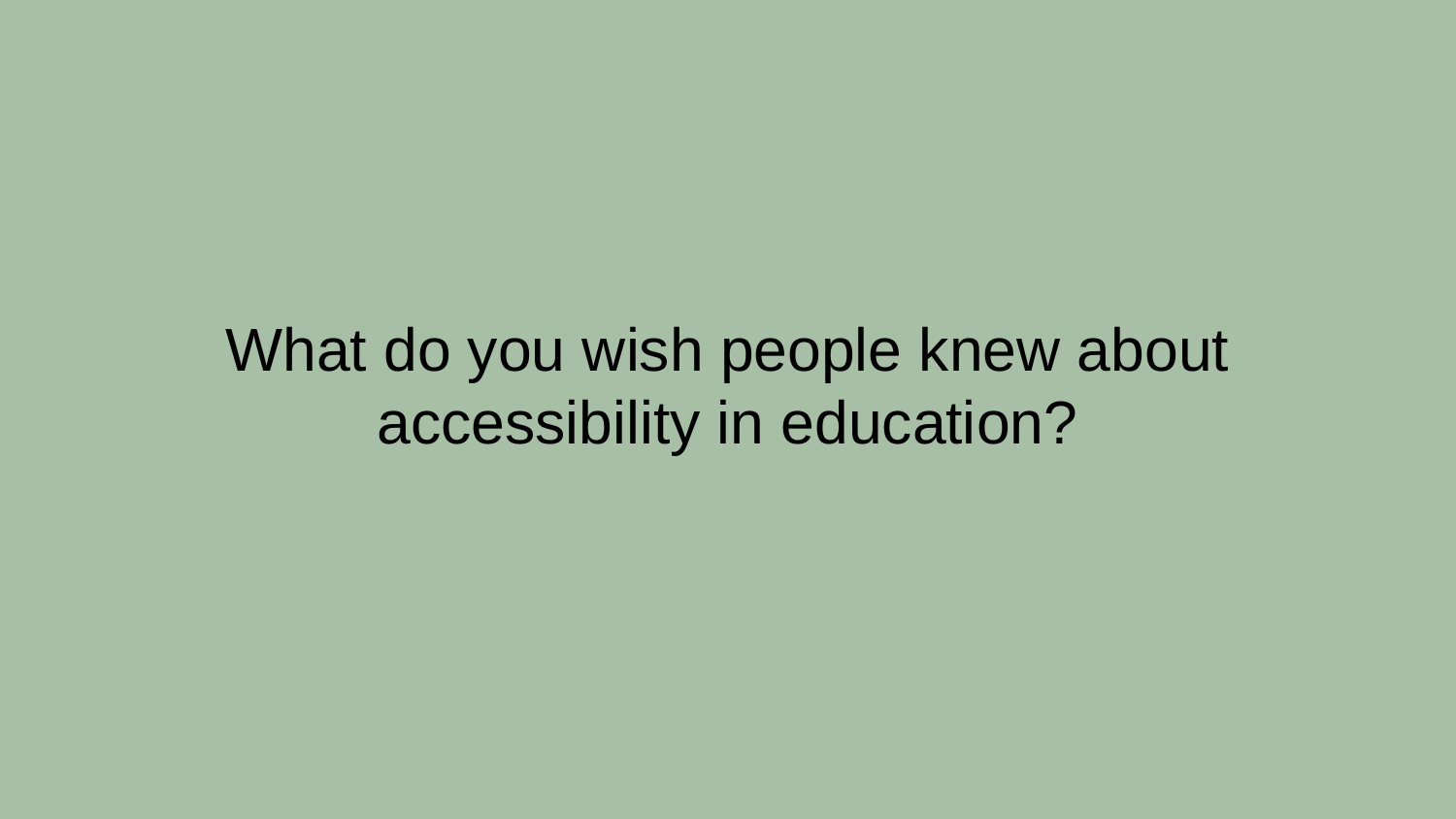

What do you wish people knew about accessibility in education?